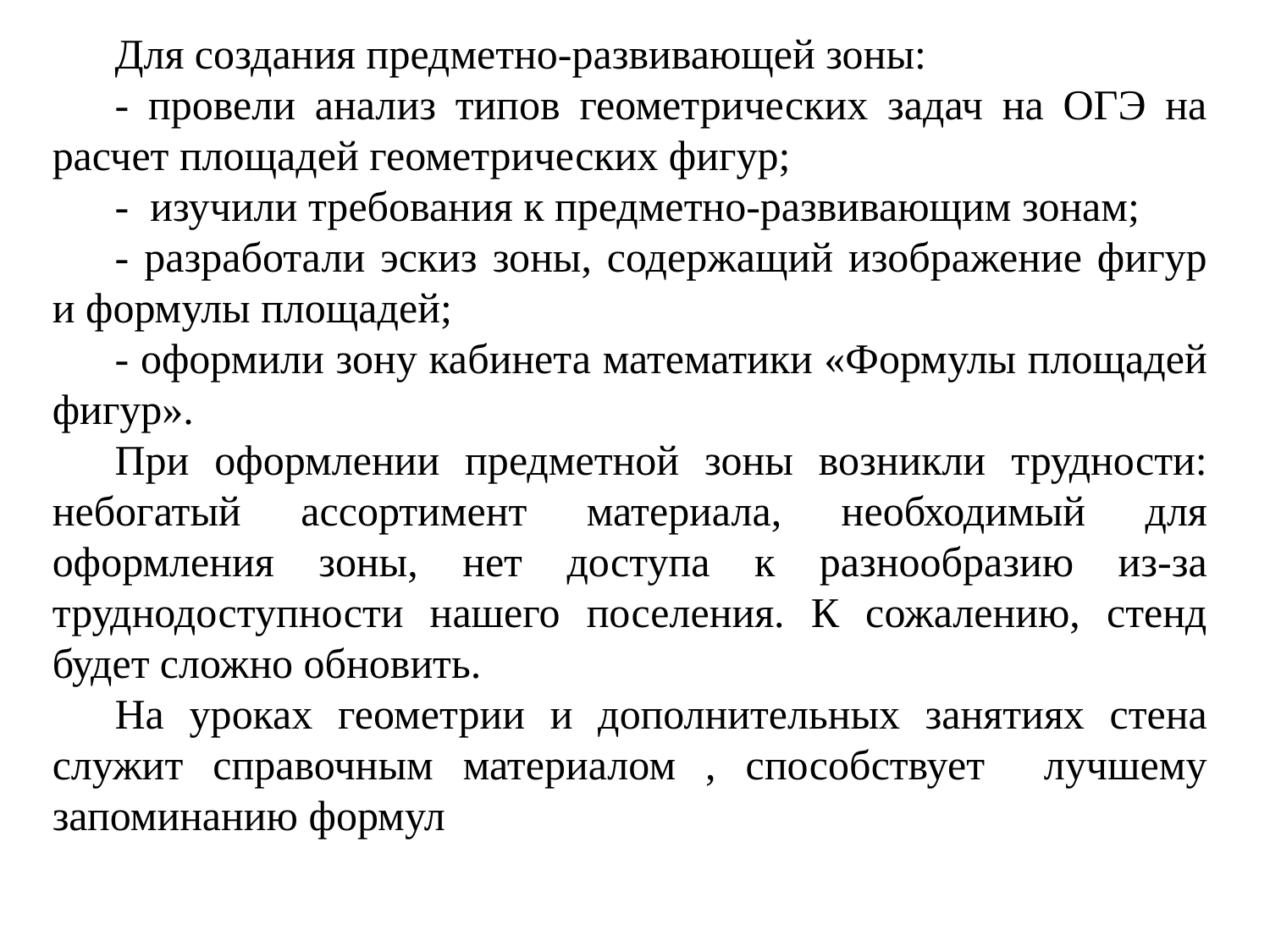

Для создания предметно-развивающей зоны:
- провели анализ типов геометрических задач на ОГЭ на расчет площадей геометрических фигур;
-  изучили требования к предметно-развивающим зонам;
- разработали эскиз зоны, содержащий изображение фигур и формулы площадей;
- оформили зону кабинета математики «Формулы площадей фигур».
При оформлении предметной зоны возникли трудности: небогатый ассортимент материала, необходимый для оформления зоны, нет доступа к разнообразию из-за труднодоступности нашего поселения. К сожалению, стенд будет сложно обновить.
На уроках геометрии и дополнительных занятиях стена служит справочным материалом , способствует  лучшему запоминанию формул